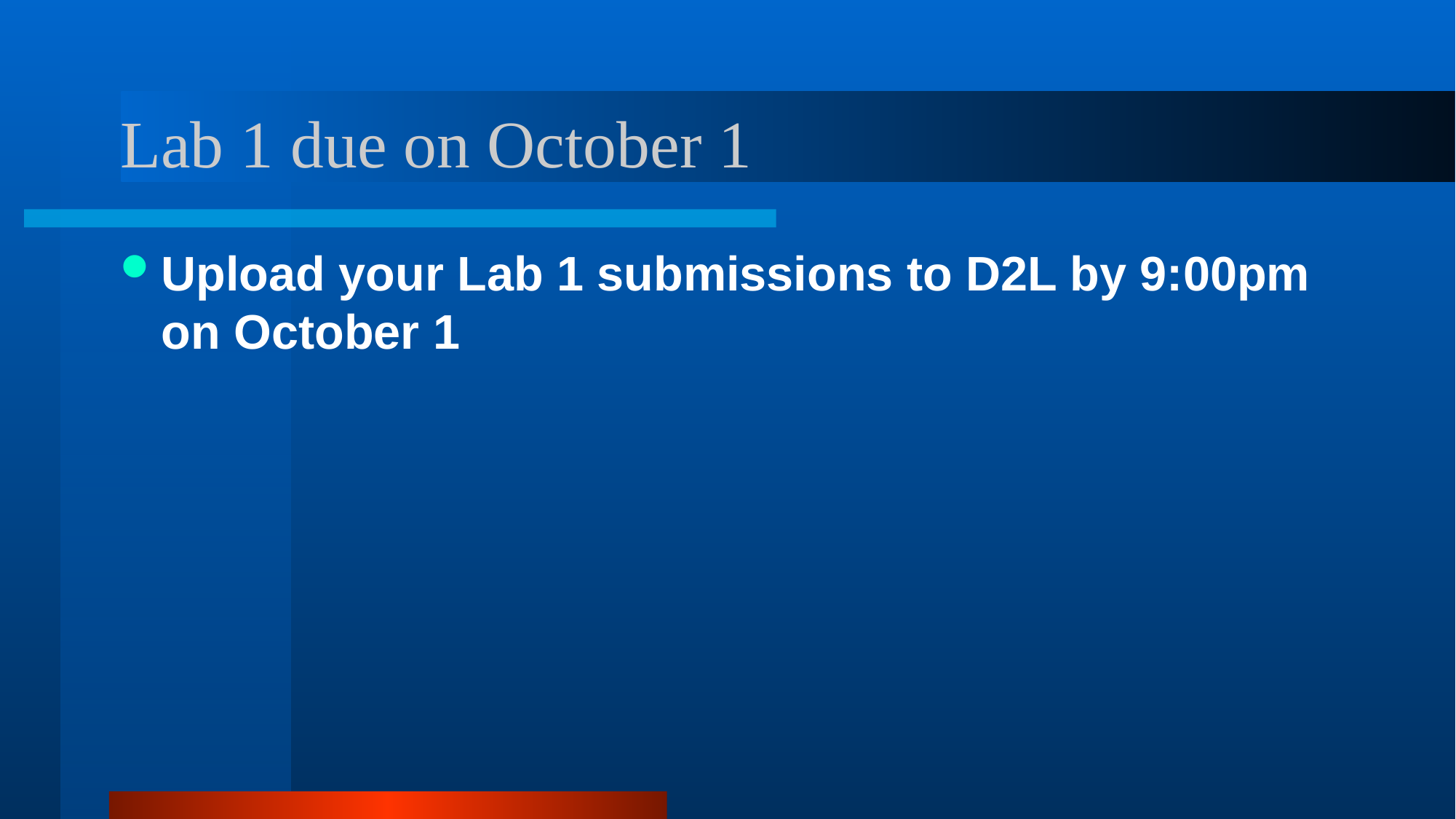

# Lab 1 due on October 1
Upload your Lab 1 submissions to D2L by 9:00pm on October 1